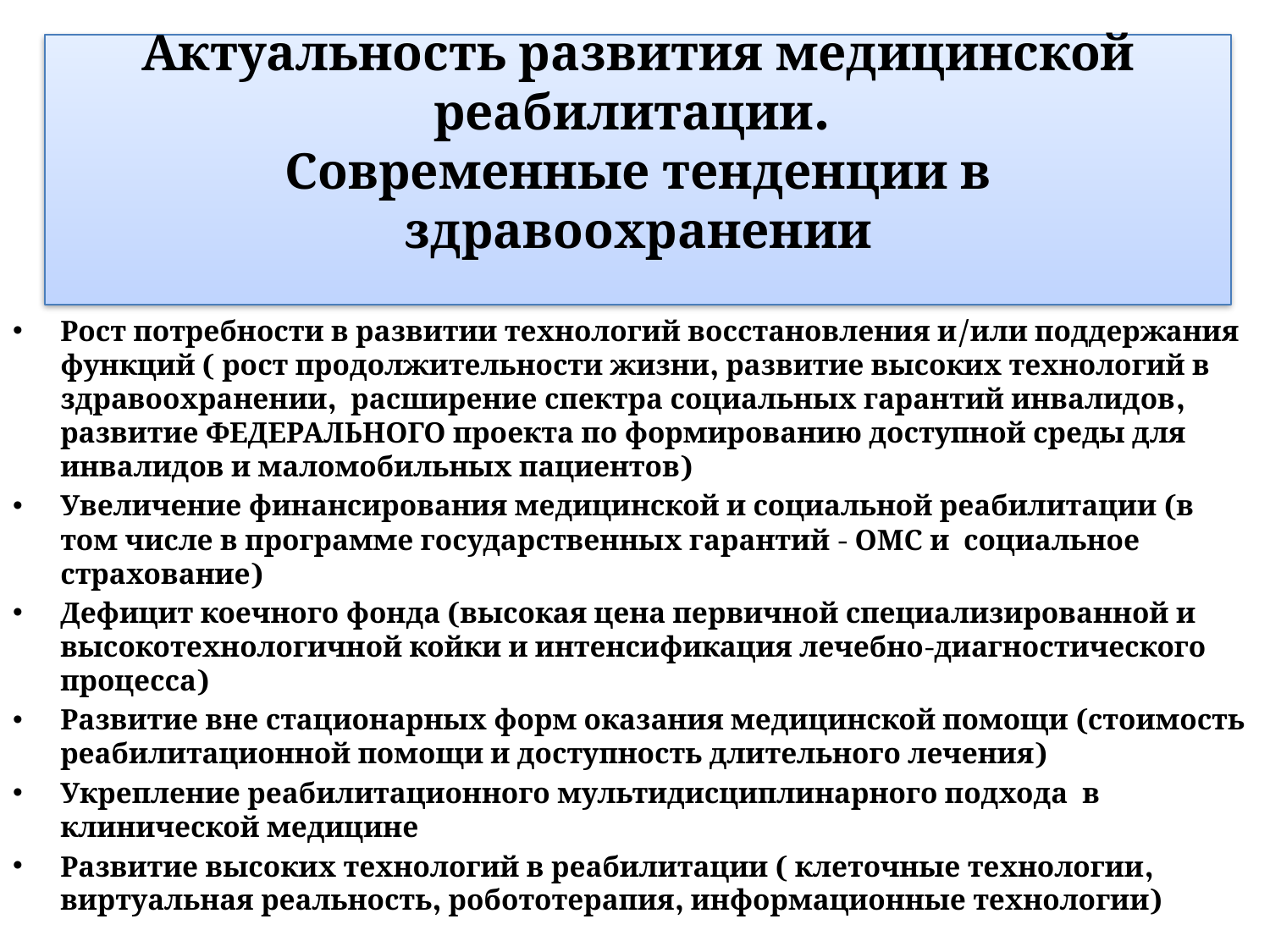

# Актуальность развития медицинской реабилитации. Современные тенденции в здравоохранении
Рост потребности в развитии технологий восстановления и/или поддержания функций ( рост продолжительности жизни, развитие высоких технологий в здравоохранении,  расширение спектра социальных гарантий инвалидов, развитие ФЕДЕРАЛЬНОГО проекта по формированию доступной среды для инвалидов и маломобильных пациентов)
Увеличение финансирования медицинской и социальной реабилитации (в том числе в программе государственных гарантий - ОМС и  социальное страхование)
Дефицит коечного фонда (высокая цена первичной специализированной и высокотехнологичной койки и интенсификация лечебно-диагностического процесса)
Развитие вне стационарных форм оказания медицинской помощи (стоимость реабилитационной помощи и доступность длительного лечения)
Укрепление реабилитационного мультидисциплинарного подхода  в  клинической медицине
Развитие высоких технологий в реабилитации ( клеточные технологии, виртуальная реальность, робототерапия, информационные технологии)